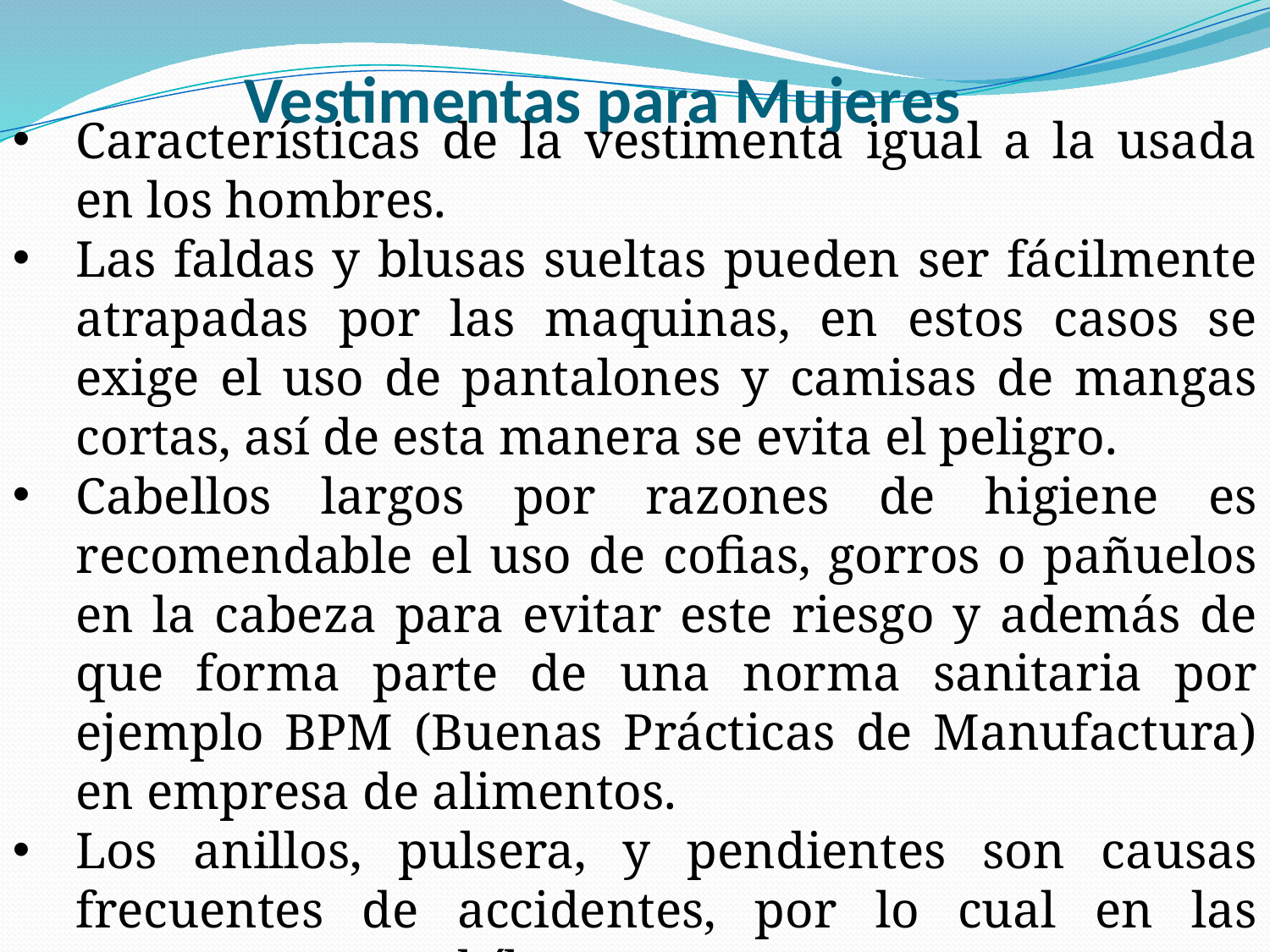

# Vestimentas para Mujeres

Características de la vestimenta igual a la usada en los hombres.
Las faldas y blusas sueltas pueden ser fácilmente atrapadas por las maquinas, en estos casos se exige el uso de pantalones y camisas de mangas cortas, así de esta manera se evita el peligro.
Cabellos largos por razones de higiene es recomendable el uso de cofias, gorros o pañuelos en la cabeza para evitar este riesgo y además de que forma parte de una norma sanitaria por ejemplo BPM (Buenas Prácticas de Manufactura) en empresa de alimentos.
Los anillos, pulsera, y pendientes son causas frecuentes de accidentes, por lo cual en las empresas se prohíbe su uso.